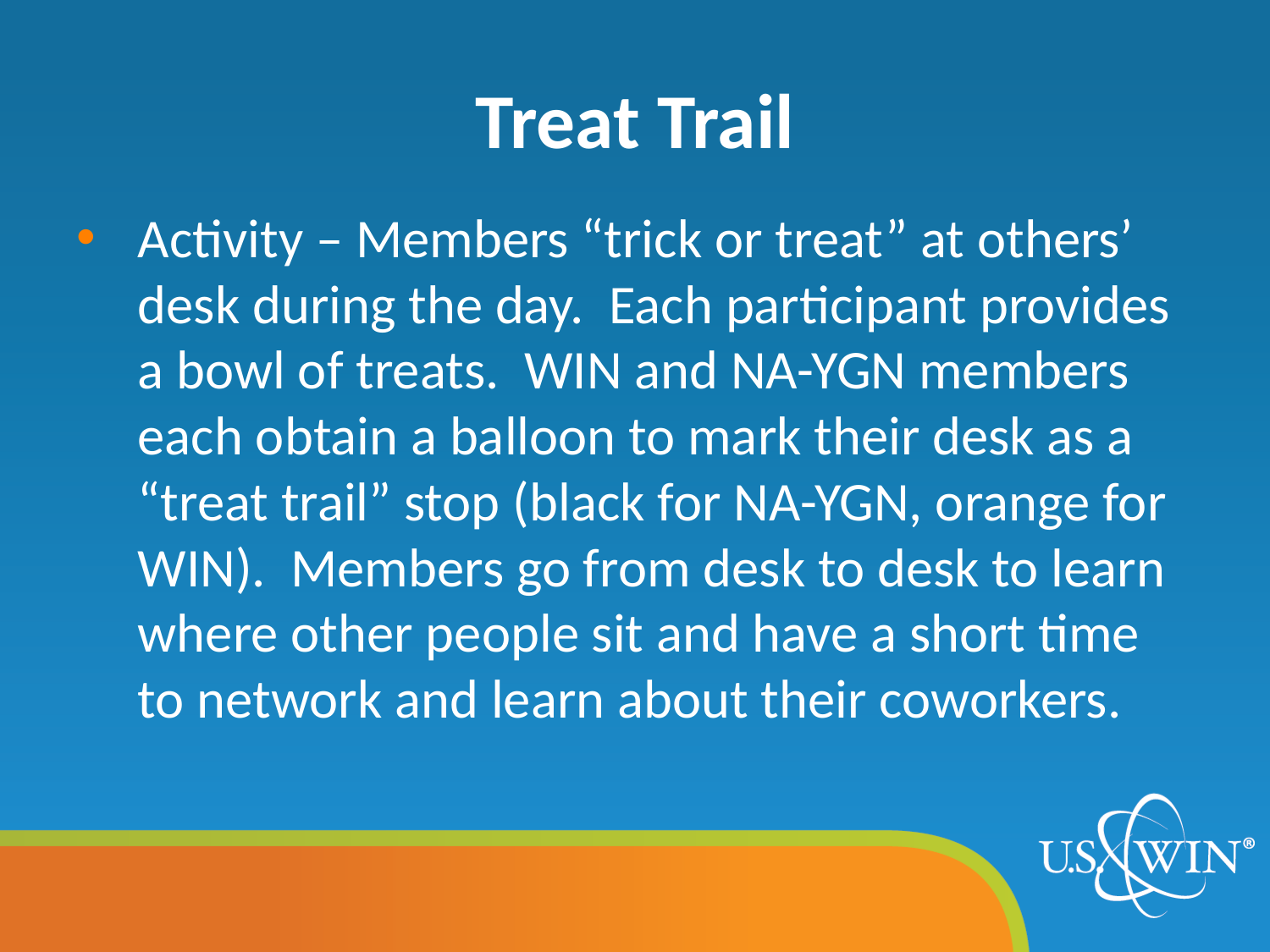

# Treat Trail
Activity – Members “trick or treat” at others’ desk during the day.  Each participant provides a bowl of treats.  WIN and NA-YGN members each obtain a balloon to mark their desk as a “treat trail” stop (black for NA-YGN, orange for WIN).  Members go from desk to desk to learn where other people sit and have a short time to network and learn about their coworkers.